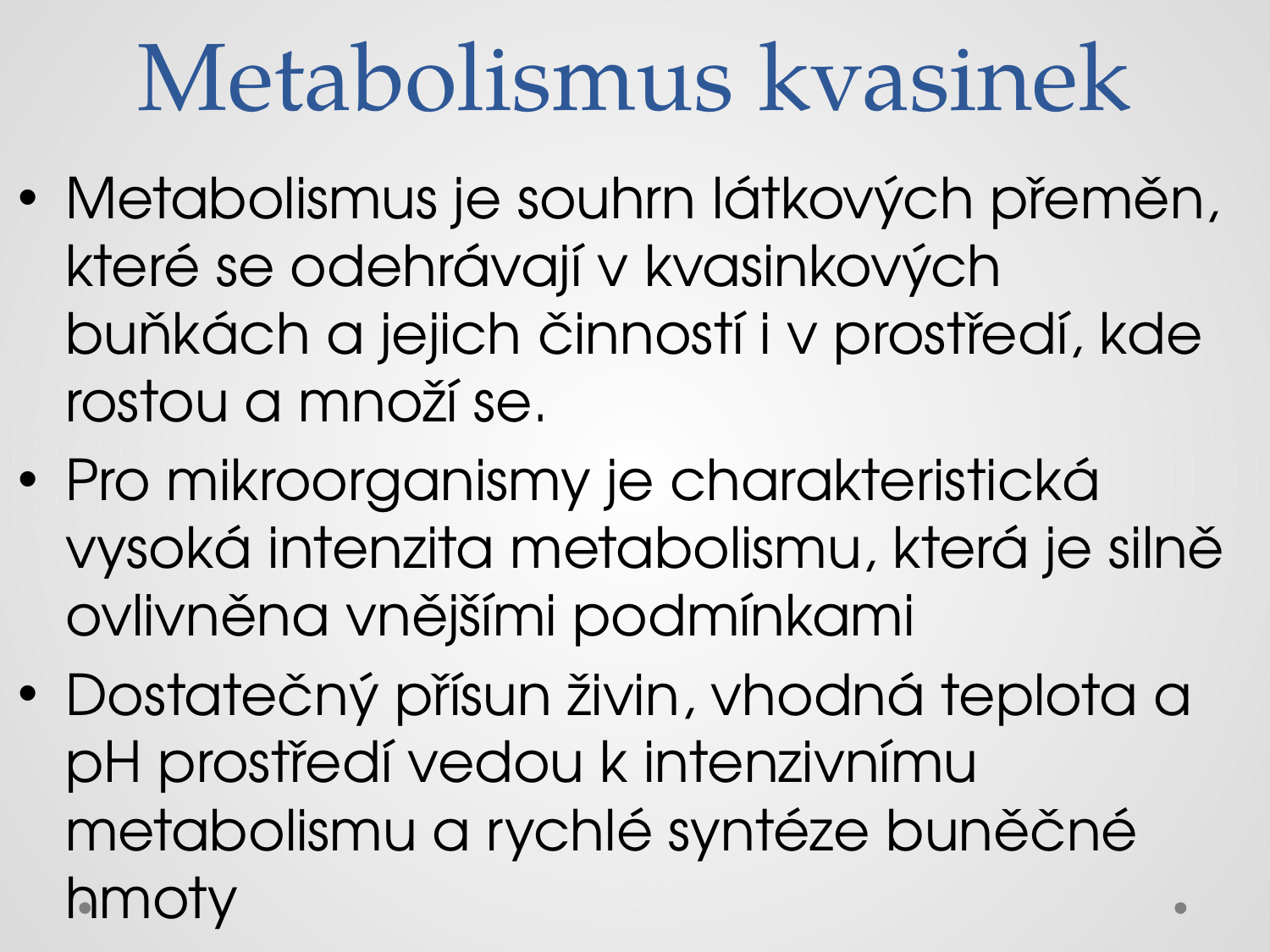

# Metabolismus kvasinek
Metabolismus je souhrn látkových přeměn, které se odehrávají v kvasinkových buňkách a jejich činností i v prostředí, kde rostou a množí se.
Pro mikroorganismy je charakteristická vysoká intenzita metabolismu, která je silně ovlivněna vnějšími podmínkami
Dostatečný přísun živin, vhodná teplota a pH prostředí vedou k intenzivnímu metabolismu a rychlé syntéze buněčné hmoty